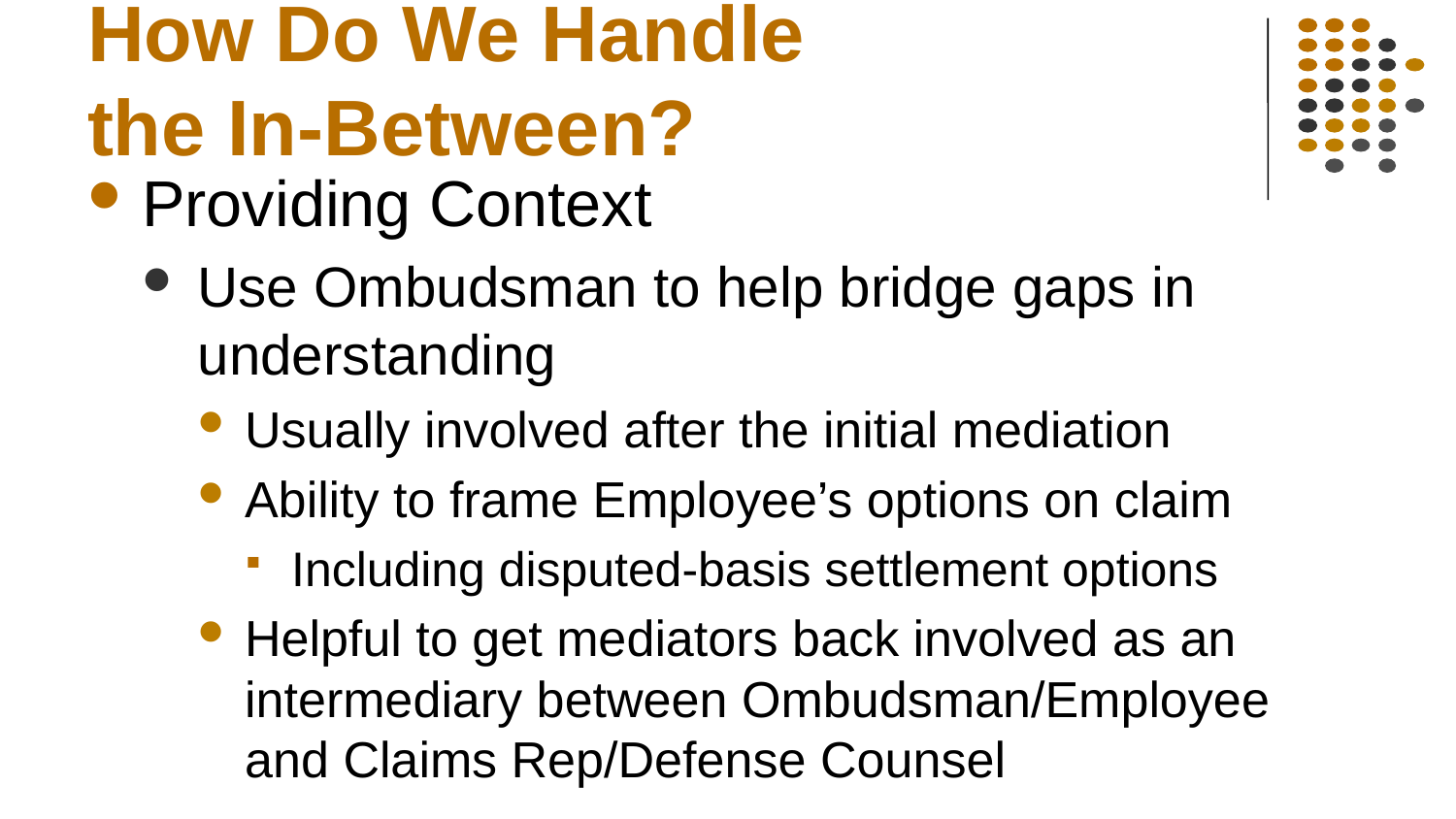

# How Do We Handle the In-Between?
Providing Context
Use Ombudsman to help bridge gaps in understanding
Usually involved after the initial mediation
Ability to frame Employee’s options on claim
Including disputed-basis settlement options
Helpful to get mediators back involved as an intermediary between Ombudsman/Employee  and Claims Rep/Defense Counsel